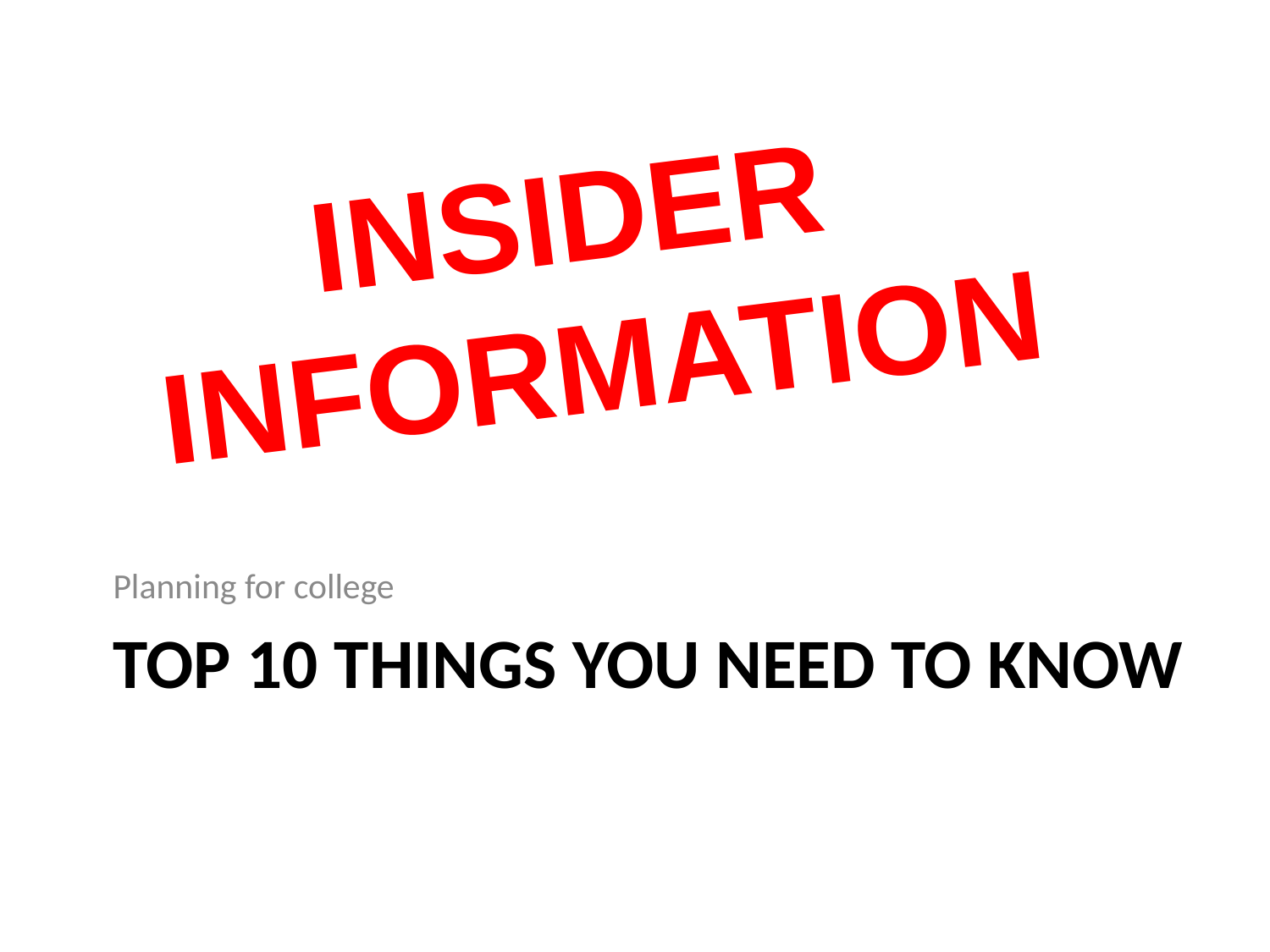

INSIDER
 INFORMATION
Planning for college
# TOP 10 THINGS YOU NEED TO KNOW